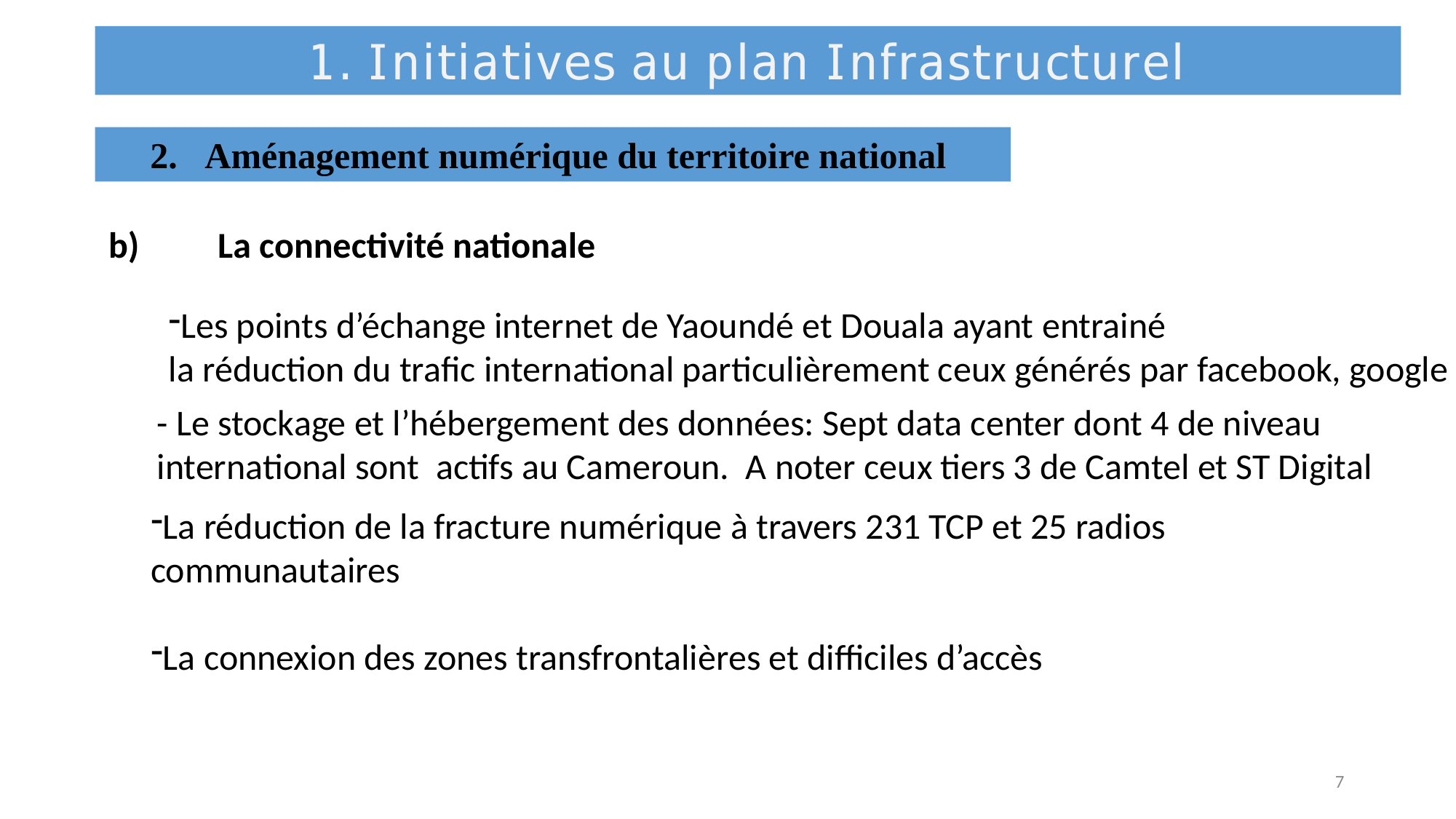

Initiatives au plan Infrastructurel
Aménagement numérique du territoire national
b)	La connectivité nationale
Les points d’échange internet de Yaoundé et Douala ayant entrainé
la réduction du trafic international particulièrement ceux générés par facebook, google
- Le stockage et l’hébergement des données: Sept data center dont 4 de niveau international sont  actifs au Cameroun.  A noter ceux tiers 3 de Camtel et ST Digital
La réduction de la fracture numérique à travers 231 TCP et 25 radios communautaires

La connexion des zones transfrontalières et difficiles d’accès

7